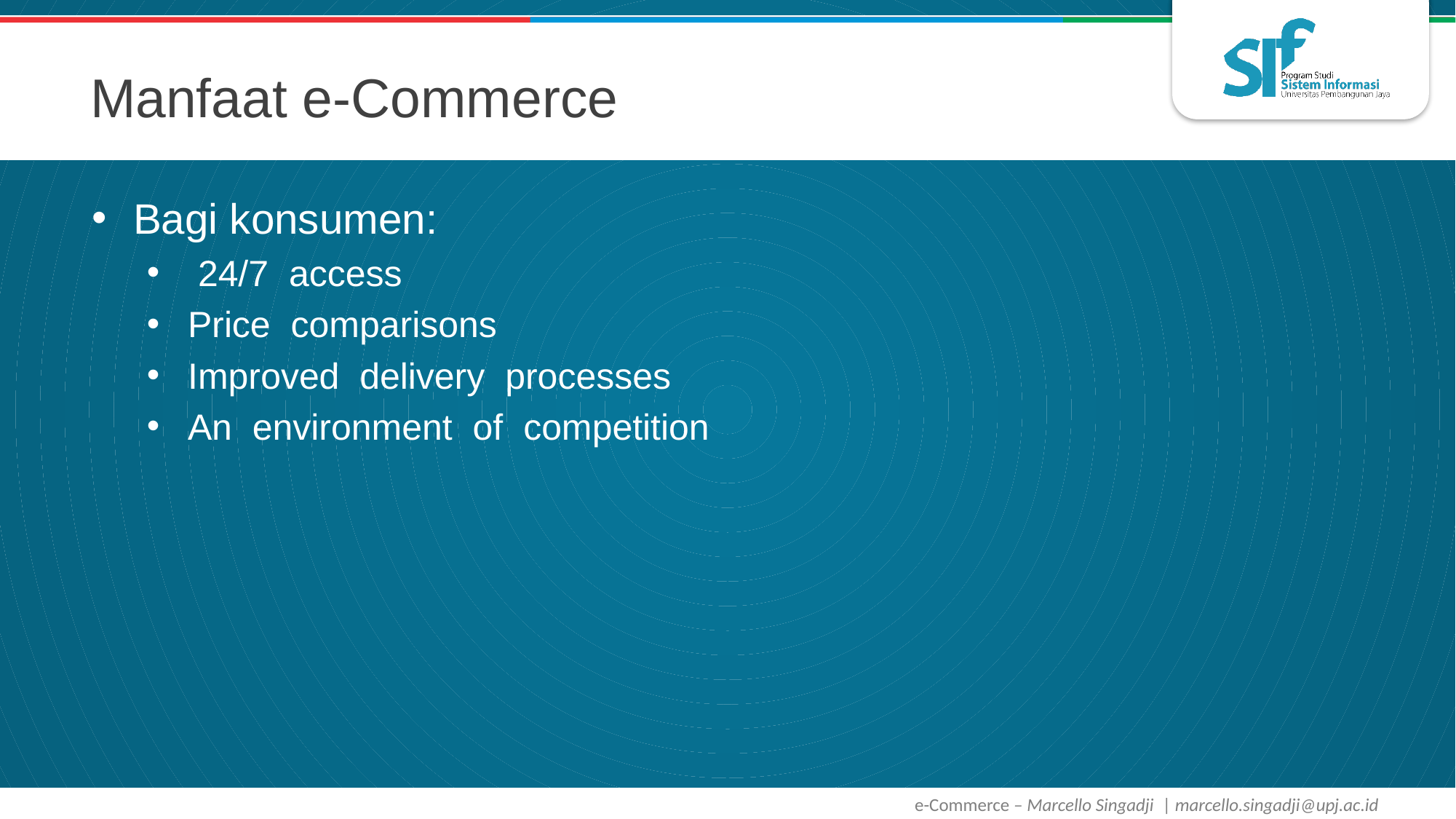

# Manfaat e-Commerce
Bagi konsumen:
 24/7  access
Price  comparisons
Improved  delivery  processes
An  environment  of  competition